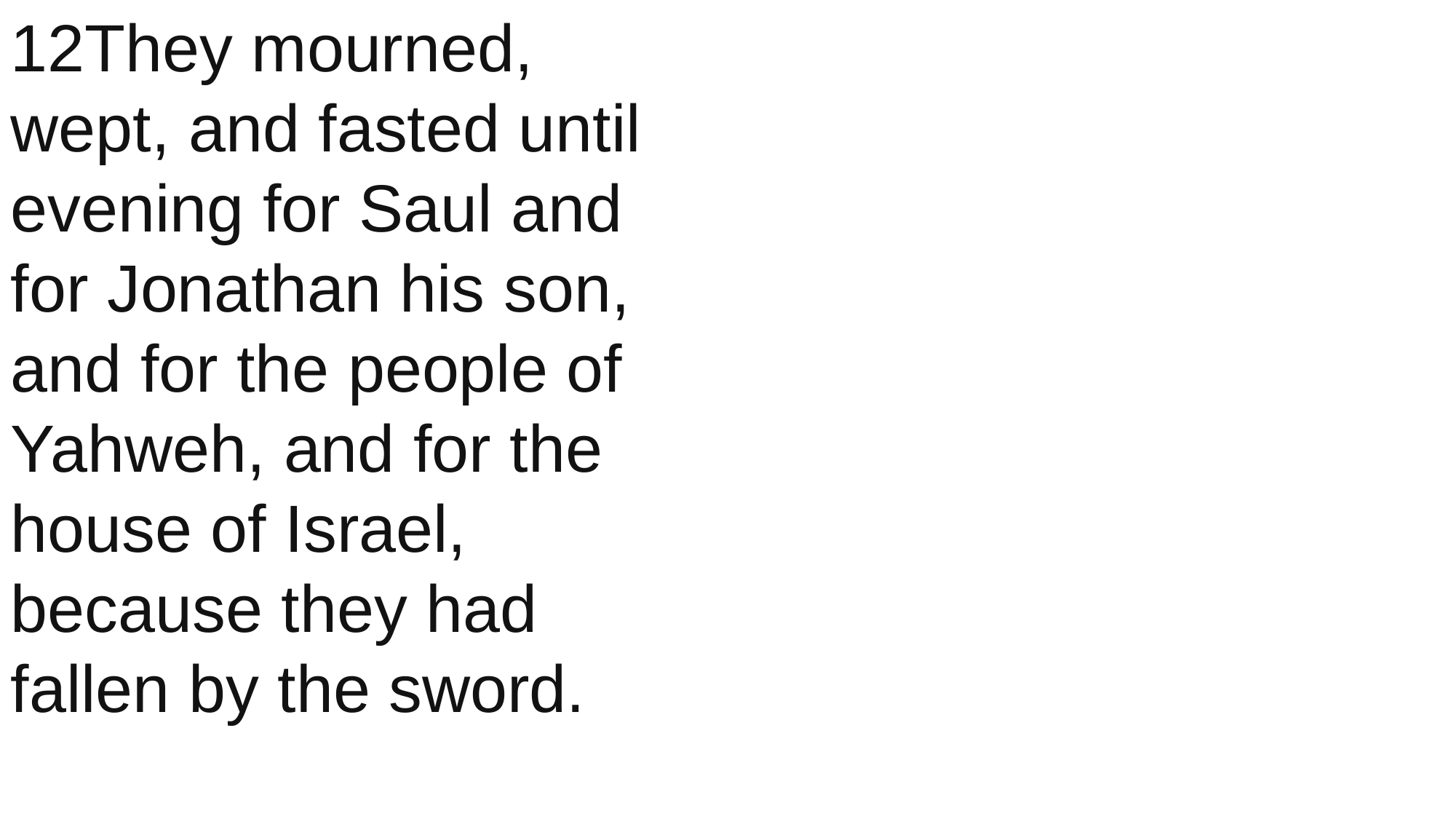

12They mourned, wept, and fasted until evening for Saul and for Jonathan his son, and for the people of Yahweh, and for the house of Israel, because they had fallen by the sword.